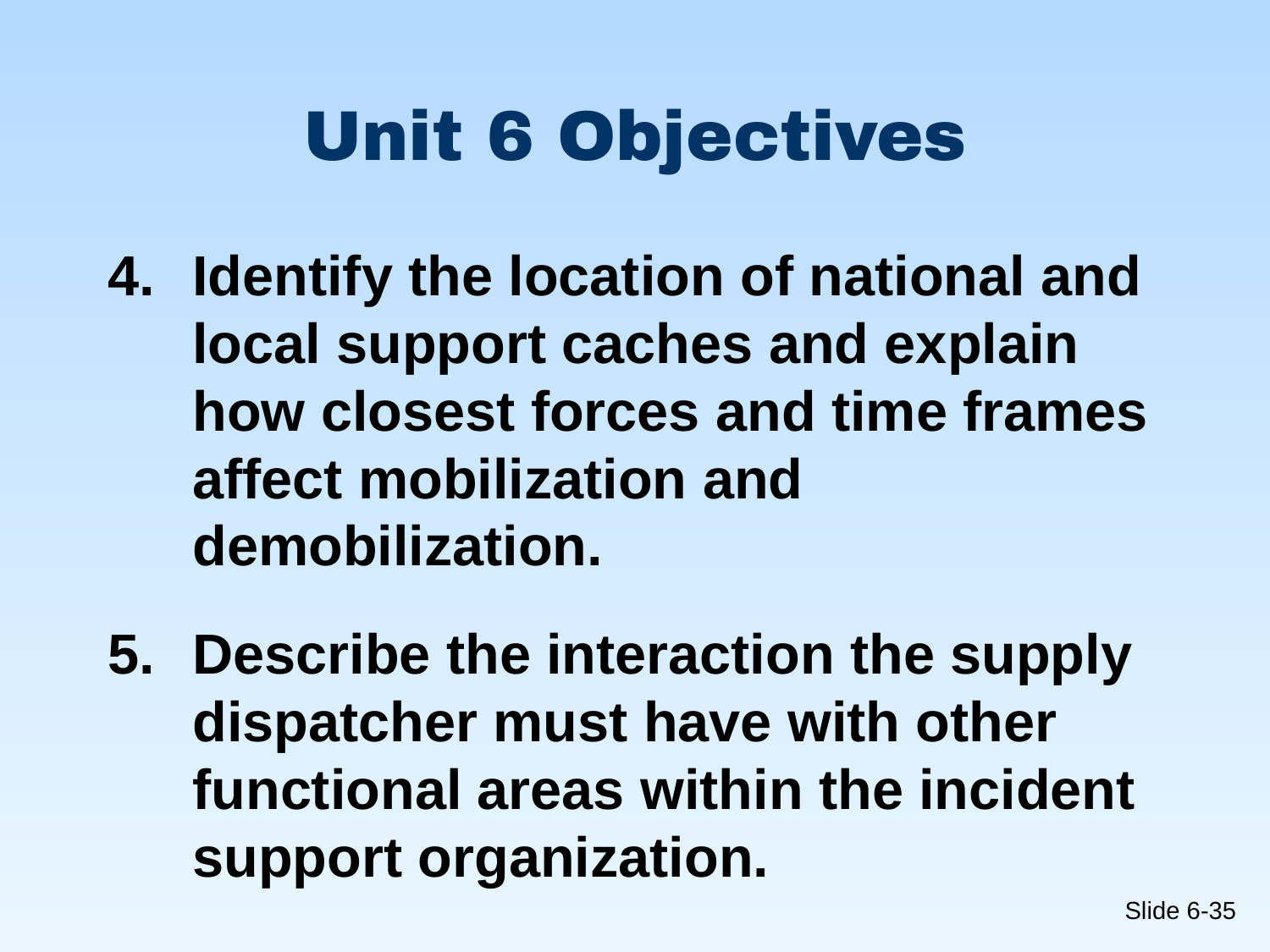

# Unit 6 Objectives
Identify the location of national and local support caches and explain how closest forces and time frames affect mobilization and demobilization.

Describe the interaction the supply dispatcher must have with other functional areas within the incident support organization.